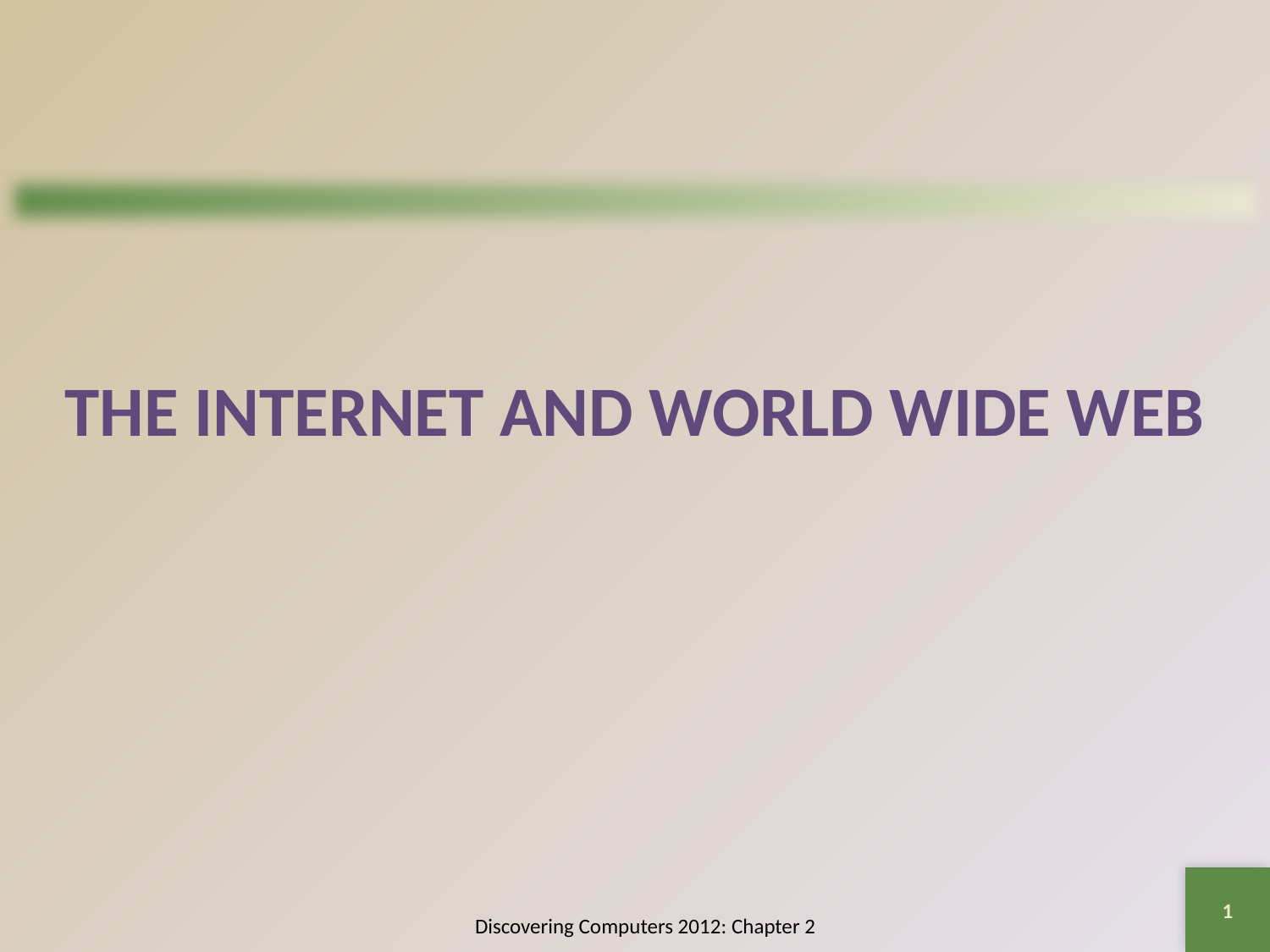

# THE INTERNET AND WORLD WIDE WEB
1
Discovering Computers 2012: Chapter 2